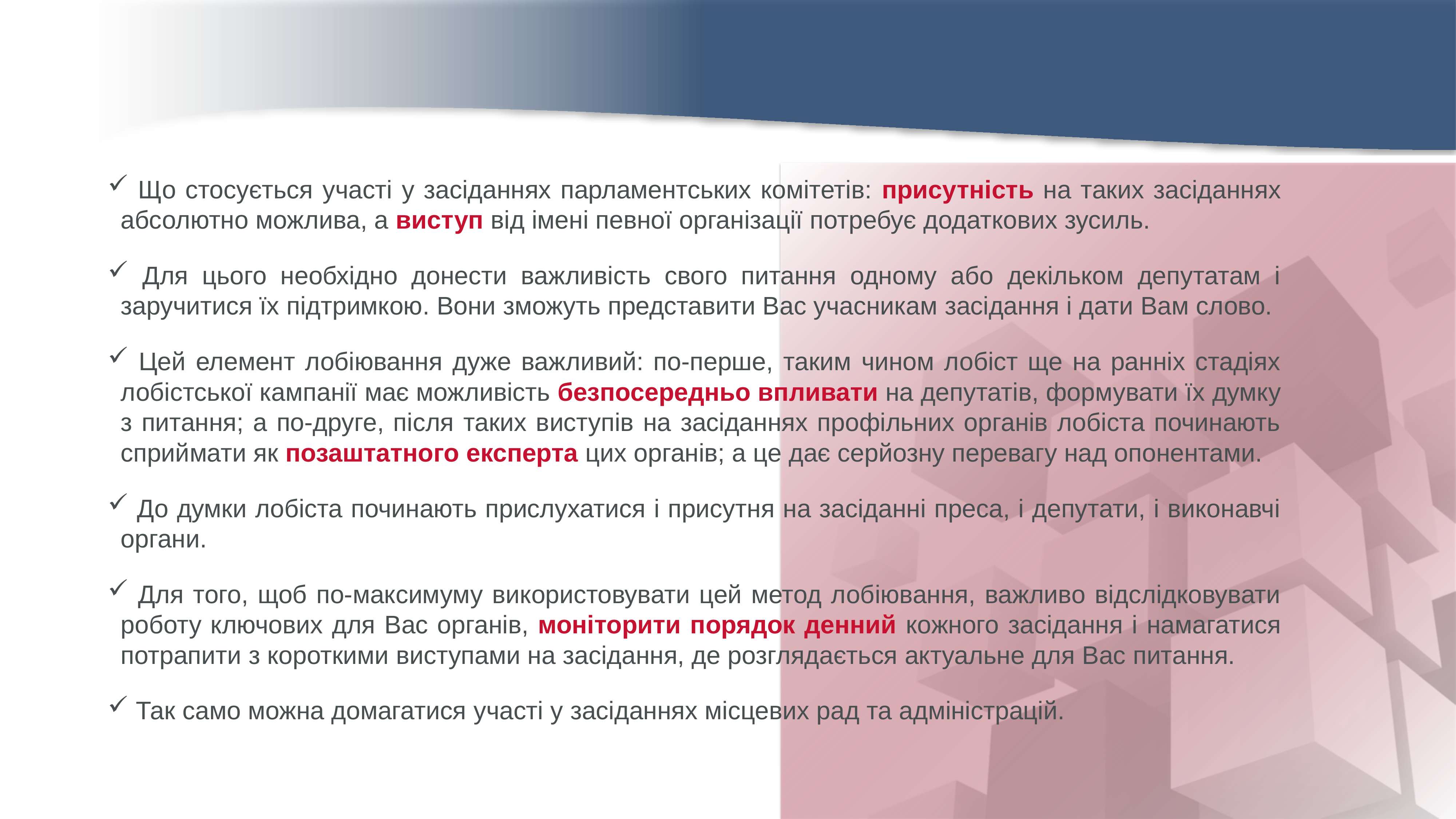

Що стосується участі у засіданнях парламентських комітетів: присутність на таких засіданнях абсолютно можлива, а виступ від імені певної організації потребує додаткових зусиль.
 Для цього необхідно донести важливість свого питання одному або декільком депутатам і заручитися їх підтримкою. Вони зможуть представити Вас учасникам засідання і дати Вам слово.
 Цей елемент лобіювання дуже важливий: по-перше, таким чином лобіст ще на ранніх стадіях лобістської кампанії має можливість безпосередньо впливати на депутатів, формувати їх думку з питання; а по-друге, після таких виступів на засіданнях профільних органів лобіста починають сприймати як позаштатного експерта цих органів; а це дає серйозну перевагу над опонентами.
 До думки лобіста починають прислухатися і присутня на засіданні преса, і депутати, і виконавчі органи.
 Для того, щоб по-максимуму використовувати цей метод лобіювання, важливо відслідковувати роботу ключових для Вас органів, моніторити порядок денний кожного засідання і намагатися потрапити з короткими виступами на засідання, де розглядається актуальне для Вас питання.
 Так само можна домагатися участі у засіданнях місцевих рад та адміністрацій.